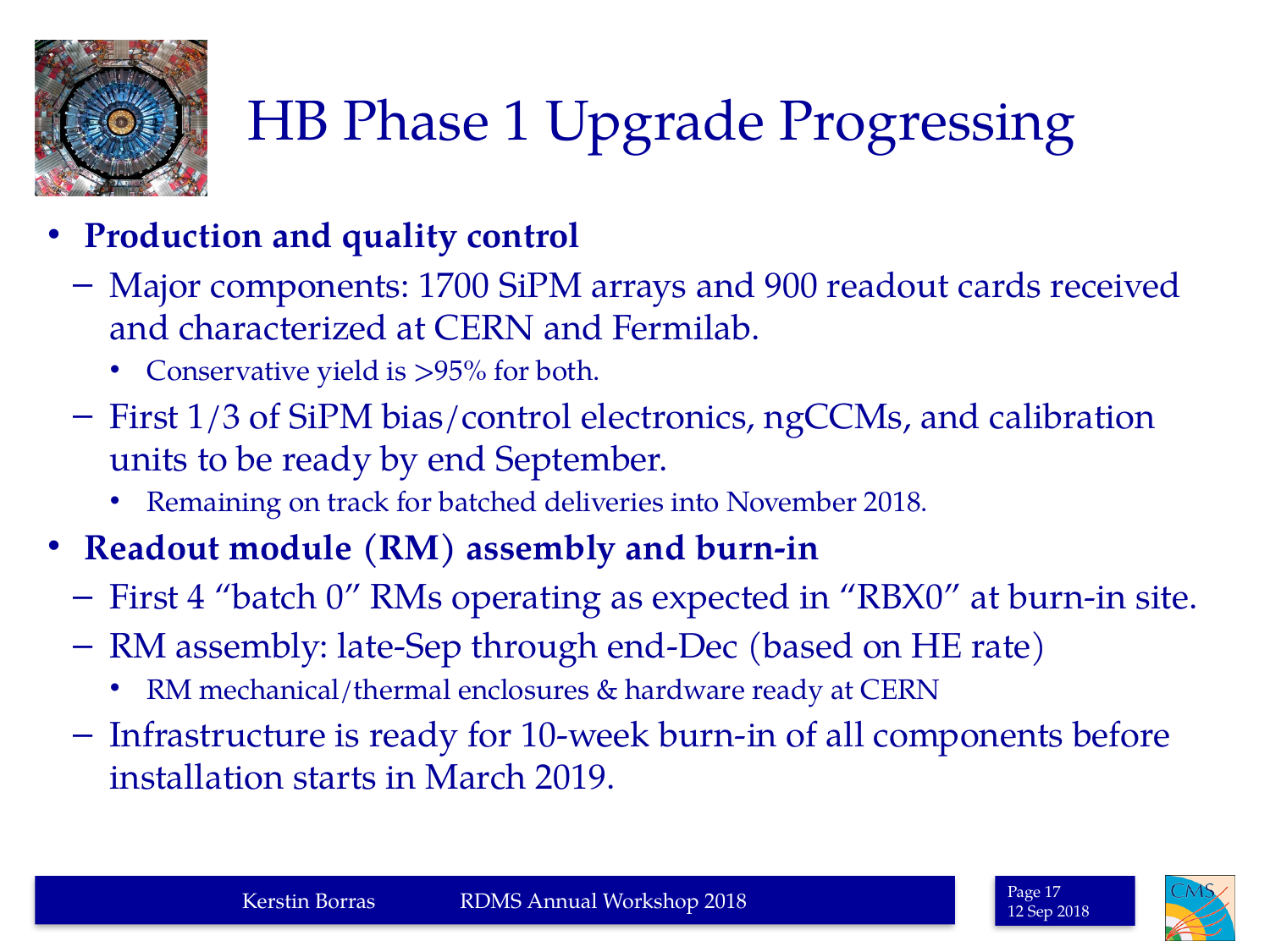

# HB Phase 1 Upgrade Progressing
Production and quality control
Major components: 1700 SiPM arrays and 900 readout cards received and characterized at CERN and Fermilab.
Conservative yield is >95% for both.
First 1/3 of SiPM bias/control electronics, ngCCMs, and calibration units to be ready by end September.
Remaining on track for batched deliveries into November 2018.
Readout module (RM) assembly and burn-in
First 4 “batch 0” RMs operating as expected in “RBX0” at burn-in site.
RM assembly: late-Sep through end-Dec (based on HE rate)
RM mechanical/thermal enclosures & hardware ready at CERN
Infrastructure is ready for 10-week burn-in of all components before installation starts in March 2019.
Kerstin Borras                RDMS Annual Workshop 2018
Page 17
12 Sep 2018